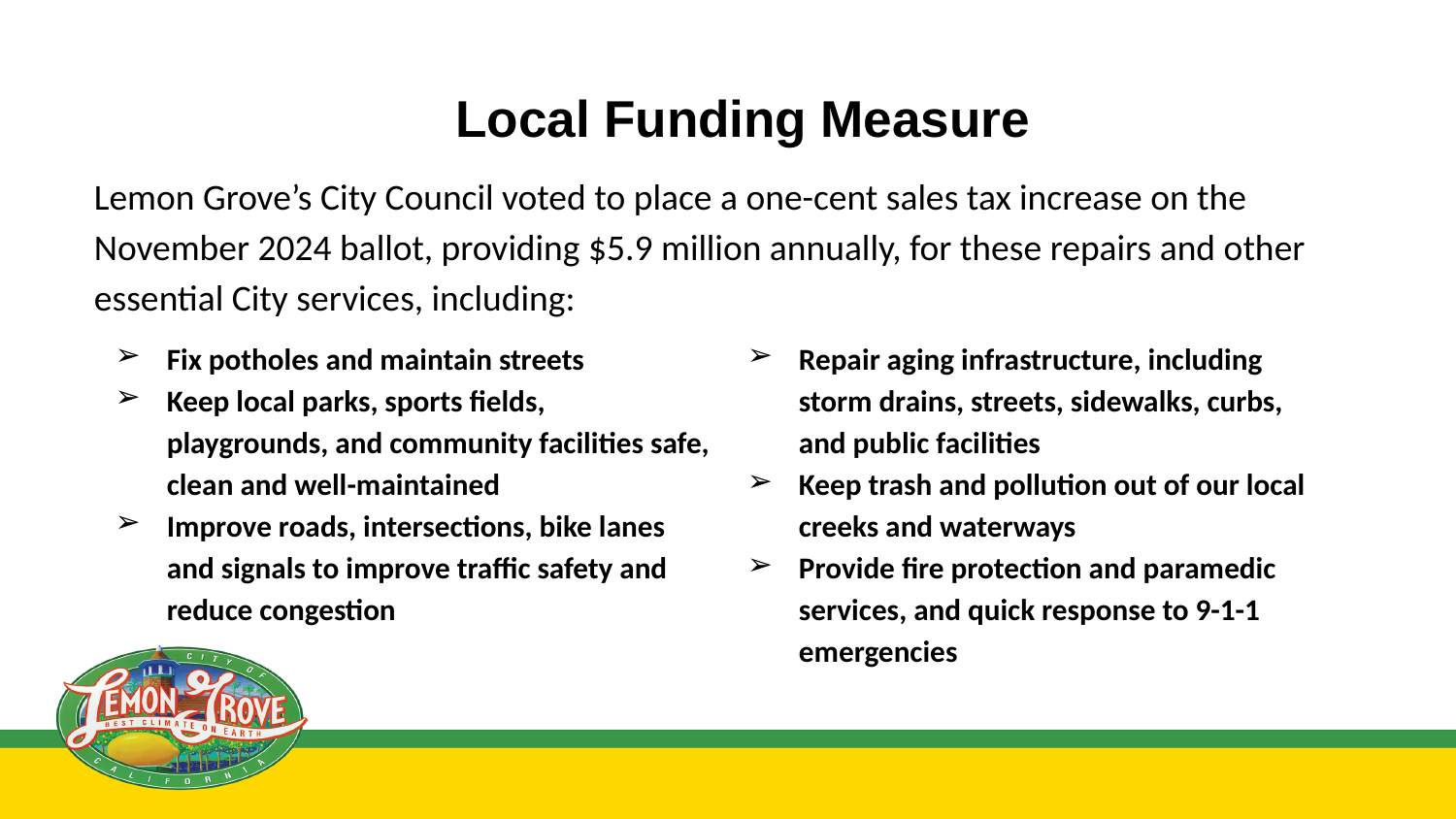

# Local Funding Measure
Lemon Grove’s City Council voted to place a one-cent sales tax increase on the November 2024 ballot, providing $5.9 million annually, for these repairs and other essential City services, including:
Fix potholes and maintain streets
Keep local parks, sports fields, playgrounds, and community facilities safe, clean and well-maintained
Improve roads, intersections, bike lanes and signals to improve traffic safety and reduce congestion
Repair aging infrastructure, including storm drains, streets, sidewalks, curbs, and public facilities
Keep trash and pollution out of our local creeks and waterways
Provide fire protection and paramedic services, and quick response to 9-1-1 emergencies